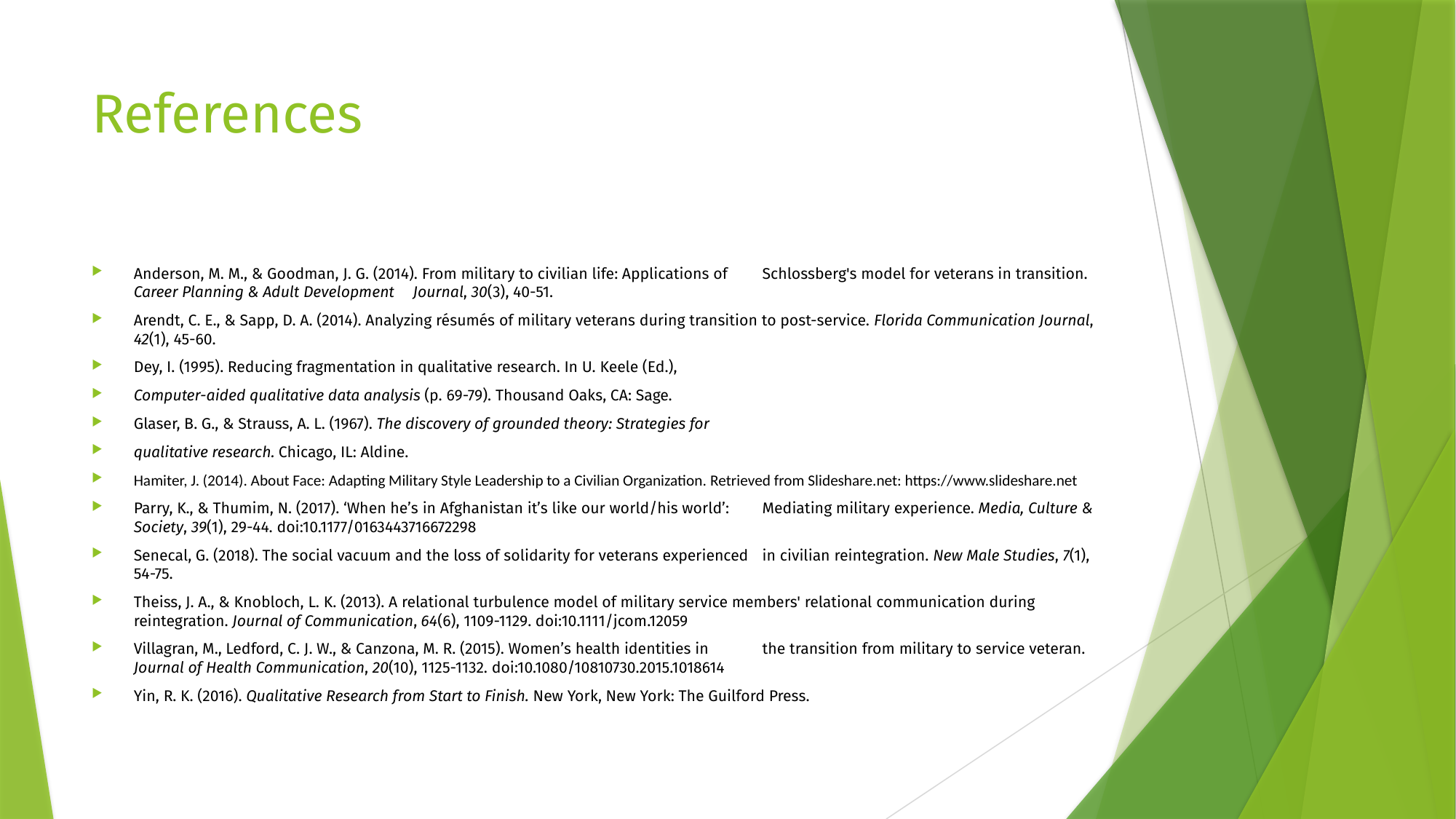

# References
Anderson, M. M., & Goodman, J. G. (2014). From military to civilian life: Applications of	Schlossberg's model for veterans in transition. Career Planning & Adult Development	Journal, 30(3), 40-51.
Arendt, C. E., & Sapp, D. A. (2014). Analyzing résumés of military veterans during transition to post-service. Florida Communication Journal, 42(1), 45-60.
Dey, I. (1995). Reducing fragmentation in qualitative research. In U. Keele (Ed.),
Computer-aided qualitative data analysis (p. 69-79). Thousand Oaks, CA: Sage.
Glaser, B. G., & Strauss, A. L. (1967). The discovery of grounded theory: Strategies for
qualitative research. Chicago, IL: Aldine.
Hamiter, J. (2014). About Face: Adapting Military Style Leadership to a Civilian Organization. Retrieved from Slideshare.net: https://www.slideshare.net
Parry, K., & Thumim, N. (2017). ‘When he’s in Afghanistan it’s like our world/his world’: 	Mediating military experience. Media, Culture & Society, 39(1), 29-44. doi:10.1177/0163443716672298
Senecal, G. (2018). The social vacuum and the loss of solidarity for veterans experienced	in civilian reintegration. New Male Studies, 7(1), 54-75.
Theiss, J. A., & Knobloch, L. K. (2013). A relational turbulence model of military service members' relational communication during reintegration. Journal of Communication, 64(6), 1109-1129. doi:10.1111/jcom.12059
Villagran, M., Ledford, C. J. W., & Canzona, M. R. (2015). Women’s health identities in 	the transition from military to service veteran. Journal of Health Communication, 20(10), 1125-1132. doi:10.1080/10810730.2015.1018614
Yin, R. K. (2016). Qualitative Research from Start to Finish. New York, New York: The Guilford Press.